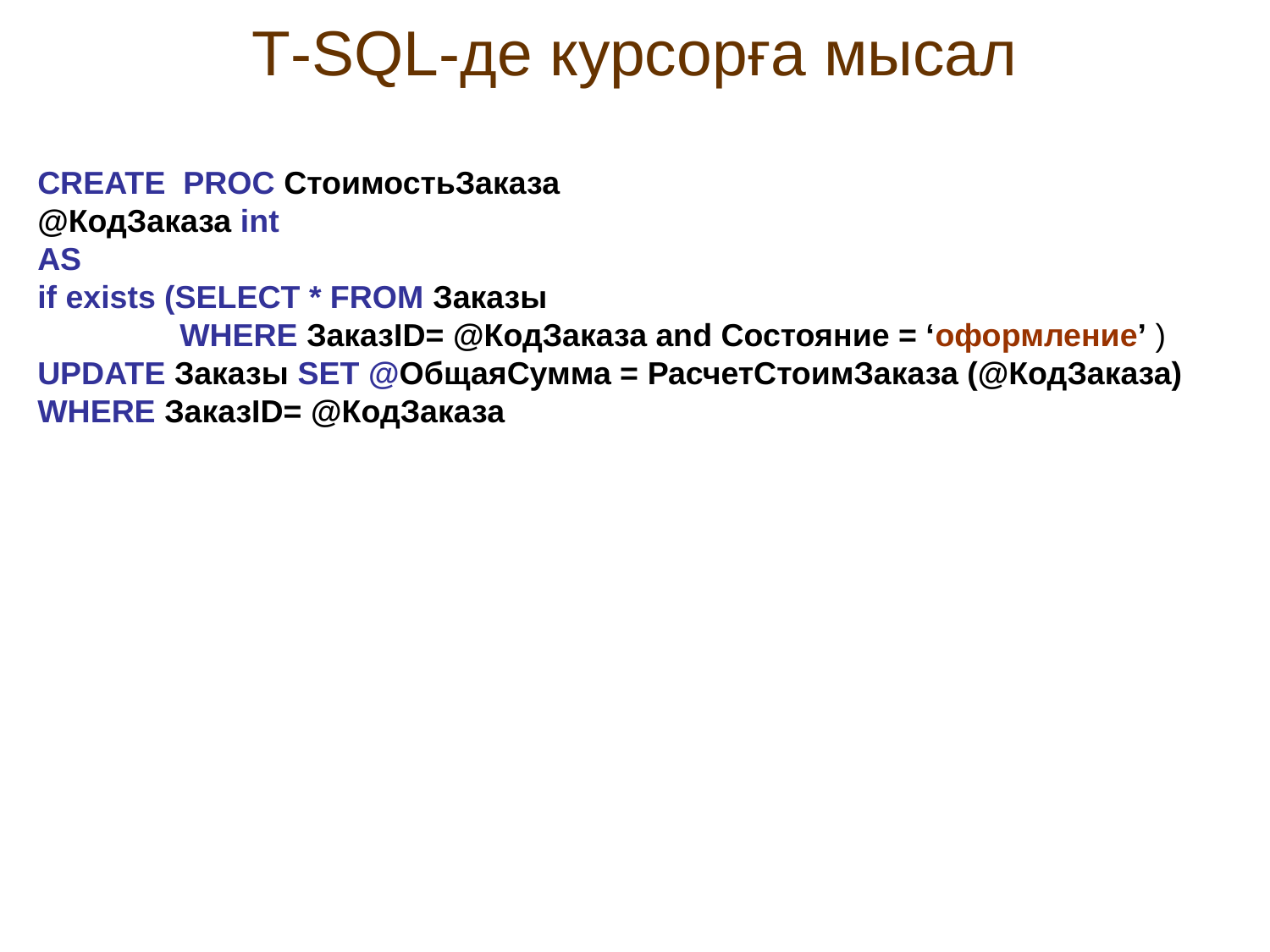

# Т-SQL-де курсорға мысал
CREATE  PROC СтоимостьЗаказа
@КодЗаказа int
AS
if exists (SELECT * FROM Заказы
                WHERE ЗаказID= @КодЗаказа and Состояние = ‘оформление’ )
UPDATE Заказы SET @ОбщаяСумма = РасчетСтоимЗаказа (@КодЗаказа)
WHERE ЗаказID= @КодЗаказа